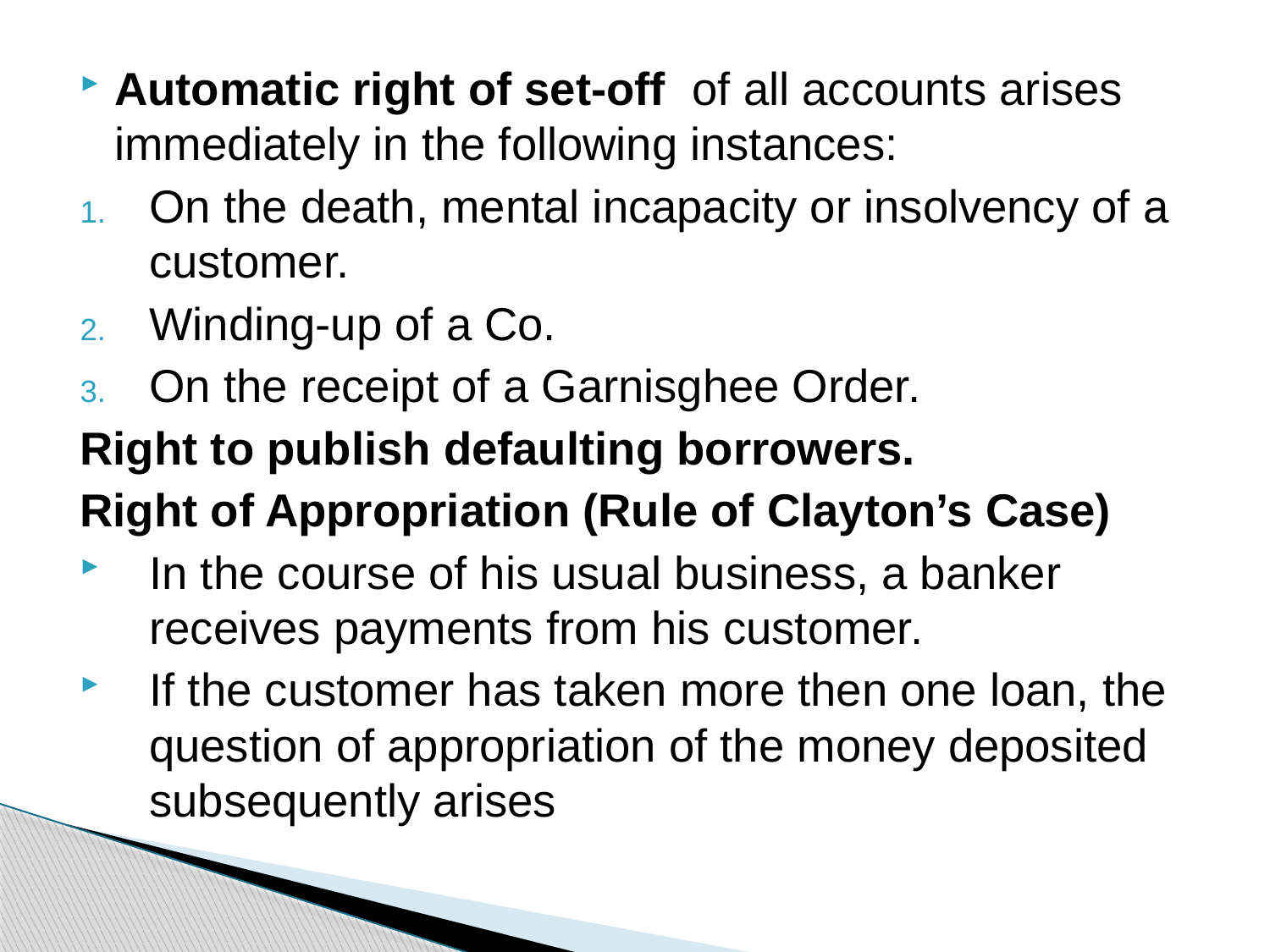

Automatic right of set-off  of all accounts arises immediately in the following instances:
On the death, mental incapacity or insolvency of a customer.
Winding-up of a Co.
On the receipt of a Garnisghee Order.
Right to publish defaulting borrowers.
Right of Appropriation (Rule of Clayton’s Case)
In the course of his usual business, a banker receives payments from his customer.
If the customer has taken more then one loan, the question of appropriation of the money deposited subsequently arises